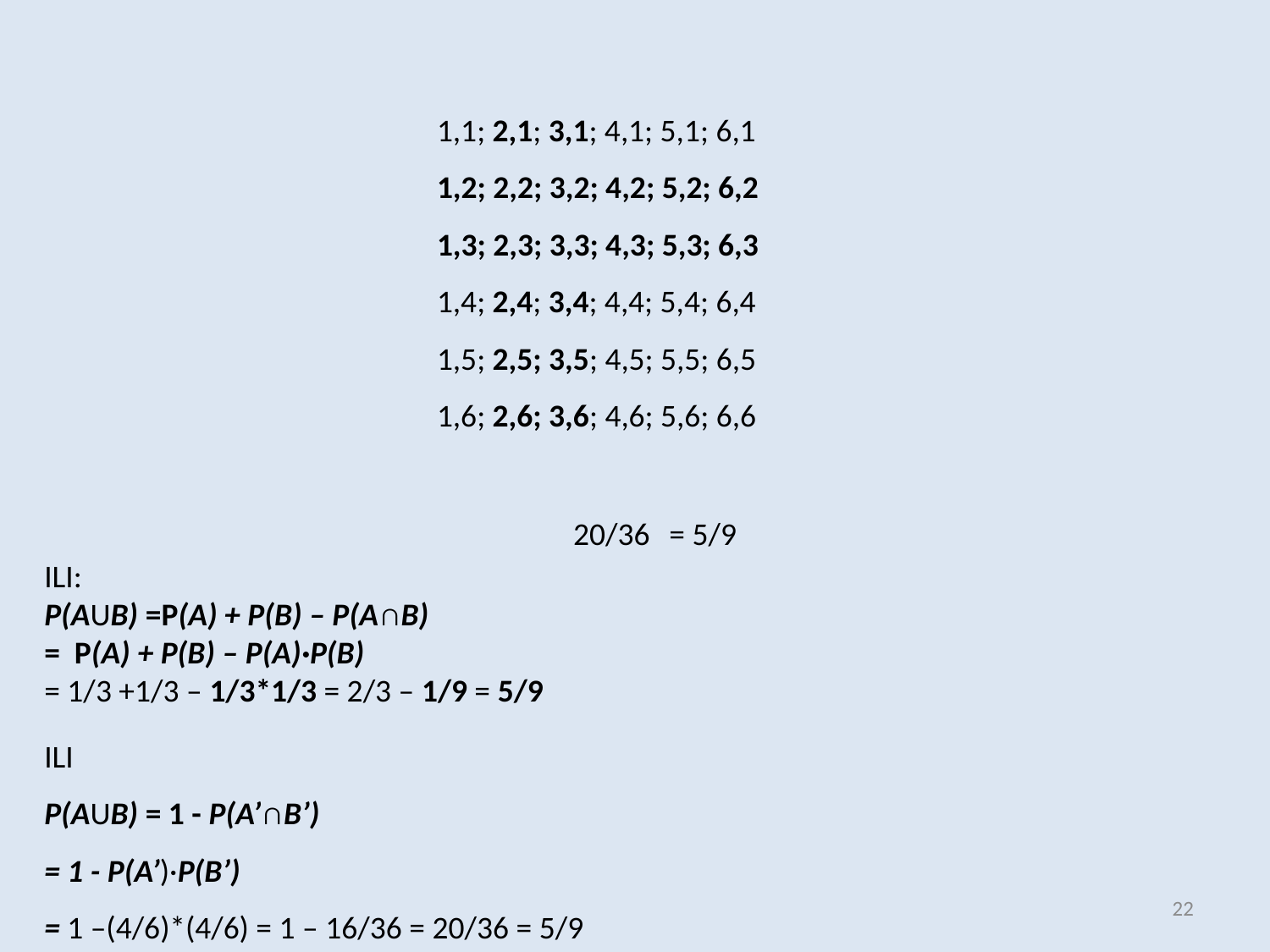

1,1; 2,1; 3,1; 4,1; 5,1; 6,1
1,2; 2,2; 3,2; 4,2; 5,2; 6,2
1,3; 2,3; 3,3; 4,3; 5,3; 6,3
1,4; 2,4; 3,4; 4,4; 5,4; 6,4
1,5; 2,5; 3,5; 4,5; 5,5; 6,5
1,6; 2,6; 3,6; 4,6; 5,6; 6,6
20/36
= 5/9
ILI:
P(AUB) =P(A) + P(B) – P(A∩B)
=  P(A) + P(B) – P(A)·P(B)
= 1/3 +1/3 – 1/3*1/3 = 2/3 – 1/9 = 5/9

ILI
P(AUB) = 1 - P(A’∩B’)
= 1 - P(A’)·P(B’)
= 1 –(4/6)*(4/6) = 1 – 16/36 = 20/36 = 5/9
22